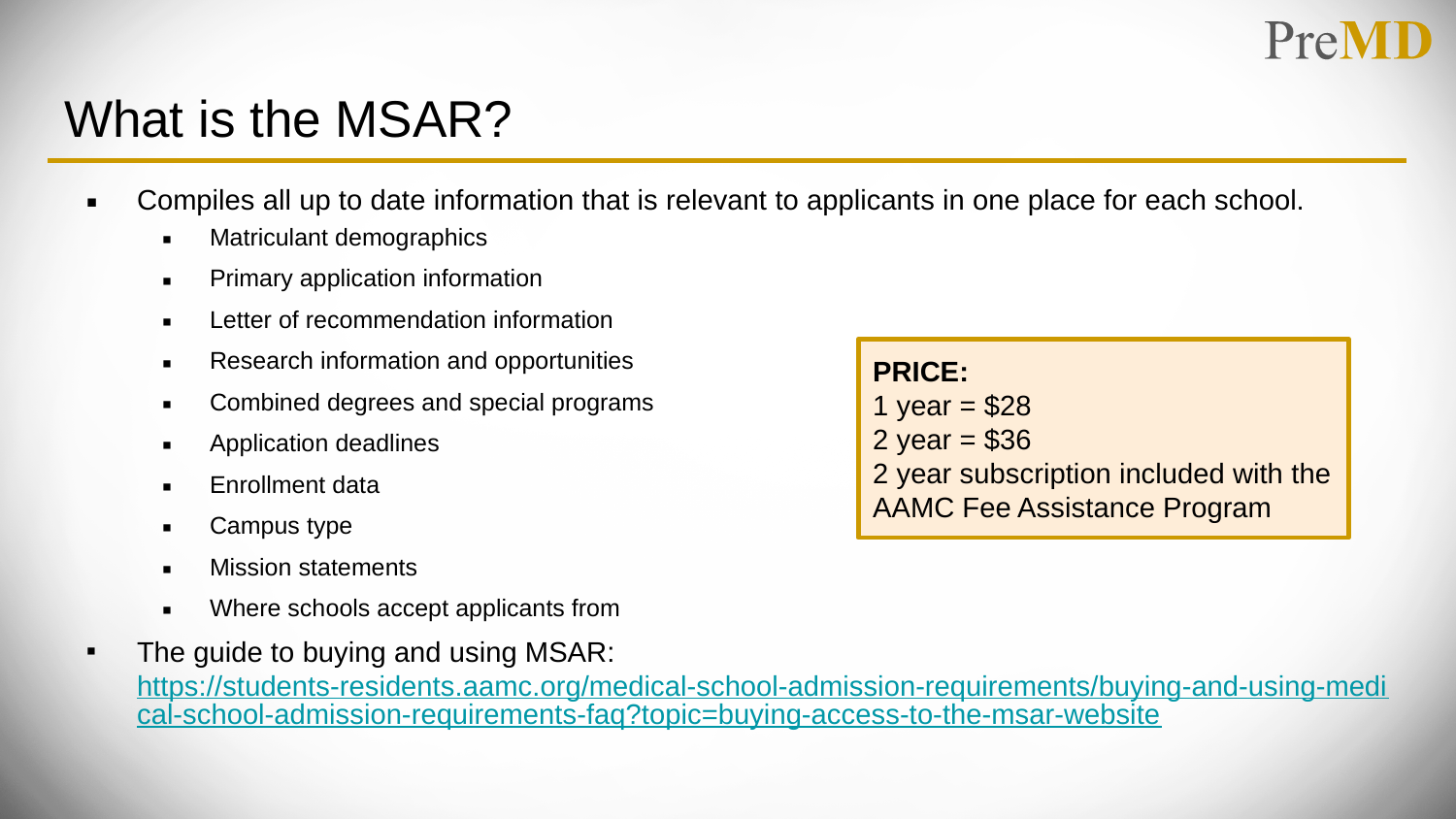

# What is the MSAR?
Compiles all up to date information that is relevant to applicants in one place for each school.
Matriculant demographics
Primary application information
Letter of recommendation information
Research information and opportunities
Combined degrees and special programs
Application deadlines
Enrollment data
Campus type
Mission statements
Where schools accept applicants from
The guide to buying and using MSAR: https://students-residents.aamc.org/medical-school-admission-requirements/buying-and-using-medical-school-admission-requirements-faq?topic=buying-access-to-the-msar-website
PRICE:
1 year = $28
2 year = $36
2 year subscription included with the AAMC Fee Assistance Program